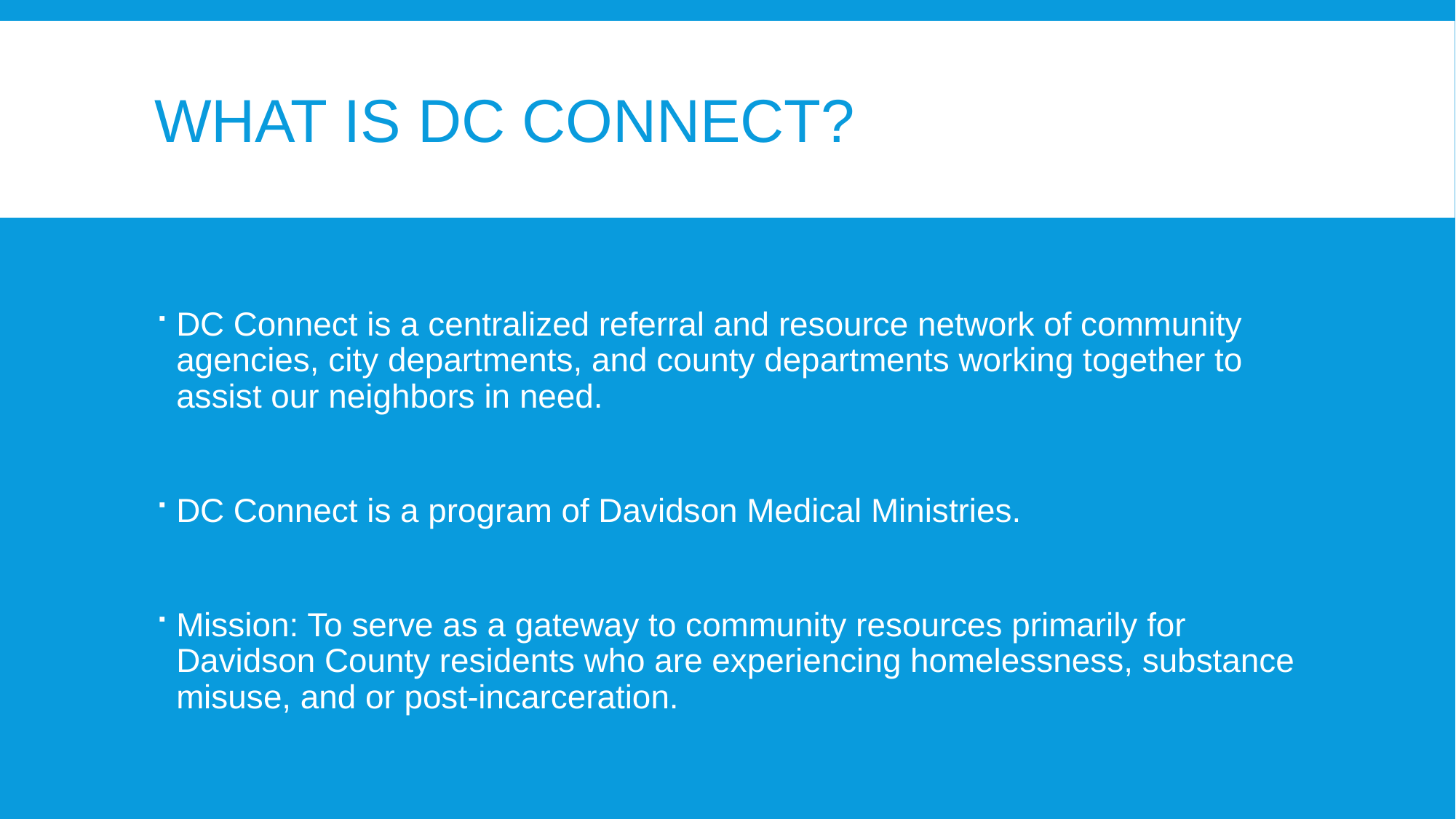

# What is DC Connect?

DC Connect is a centralized referral and resource network of community agencies, city departments, and county departments working together to assist our neighbors in need.

DC Connect is a program of Davidson Medical Ministries.

Mission: To serve as a gateway to community resources primarily for Davidson County residents who are experiencing homelessness, substance misuse, and or post-incarceration.